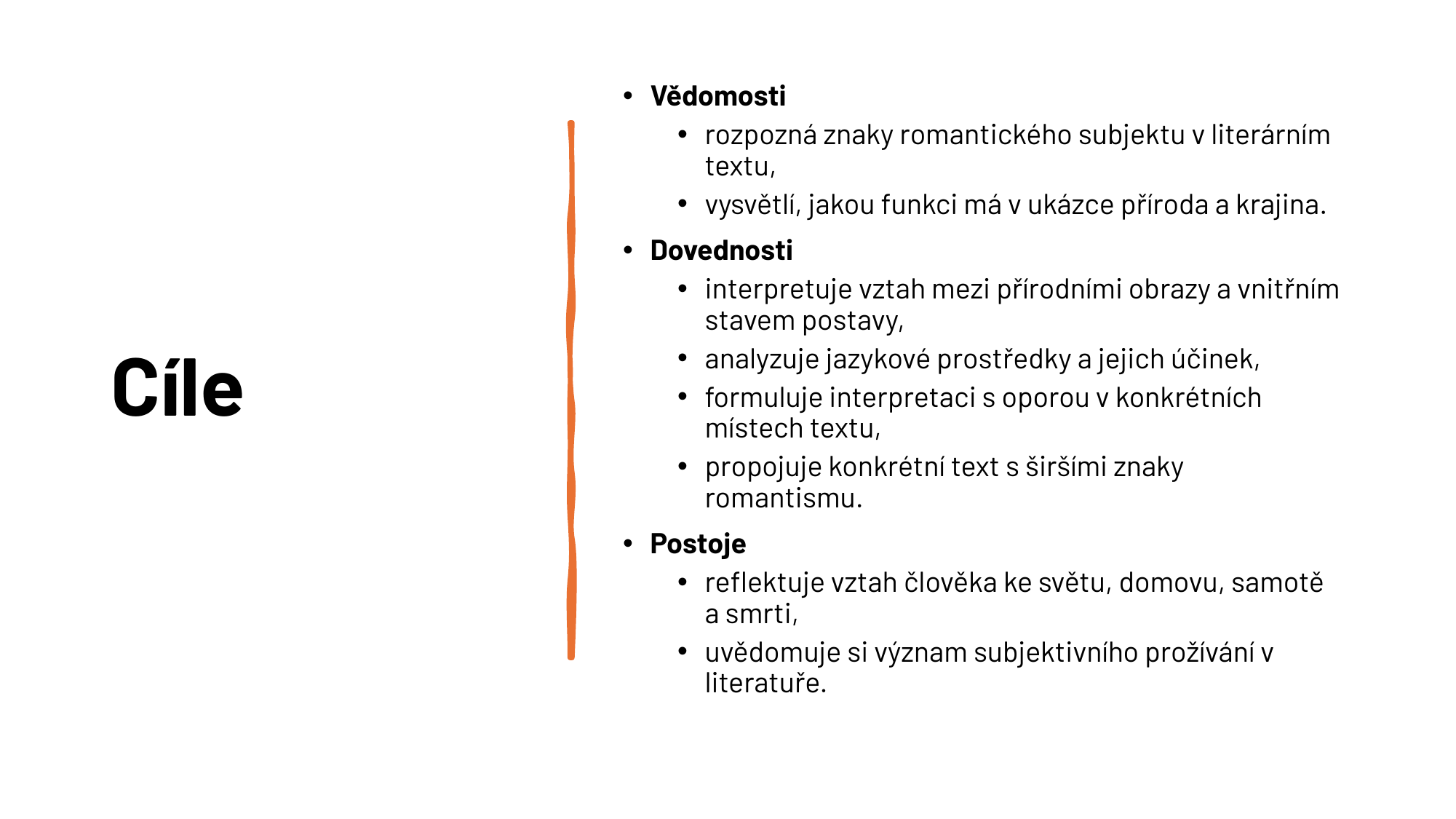

# Cíle
Vědomosti
rozpozná znaky romantického subjektu v literárním textu,
vysvětlí, jakou funkci má v ukázce příroda a krajina.
Dovednosti
interpretuje vztah mezi přírodními obrazy a vnitřním stavem postavy,
analyzuje jazykové prostředky a jejich účinek,
formuluje interpretaci s oporou v konkrétních místech textu,
propojuje konkrétní text s širšími znaky romantismu.
Postoje
reflektuje vztah člověka ke světu, domovu, samotě a smrti,
uvědomuje si význam subjektivního prožívání v literatuře.